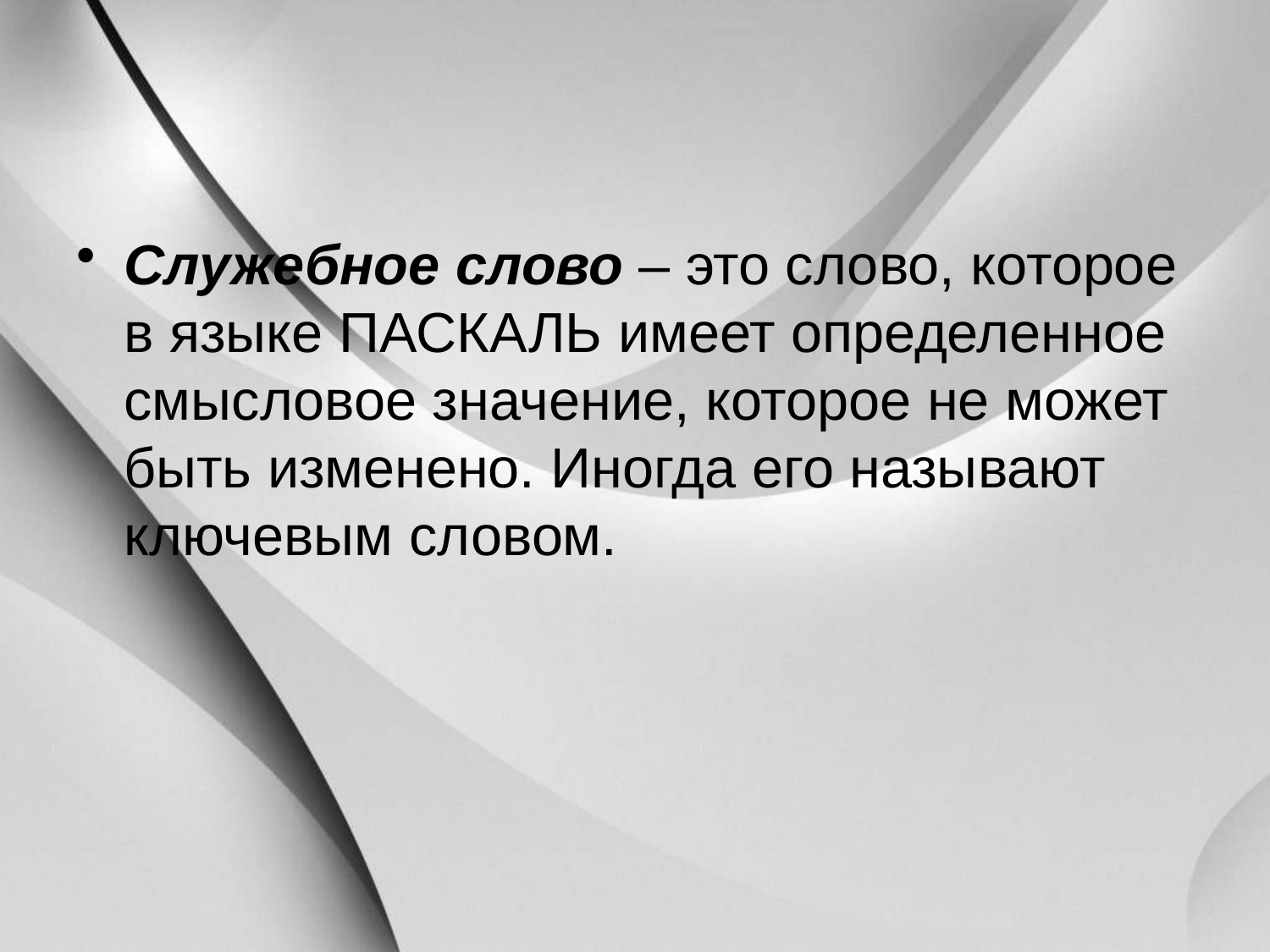

Служебное слово – это слово, которое в языке ПАСКАЛЬ имеет определенное смысловое значение, которое не может быть изменено. Иногда его называют ключевым словом.